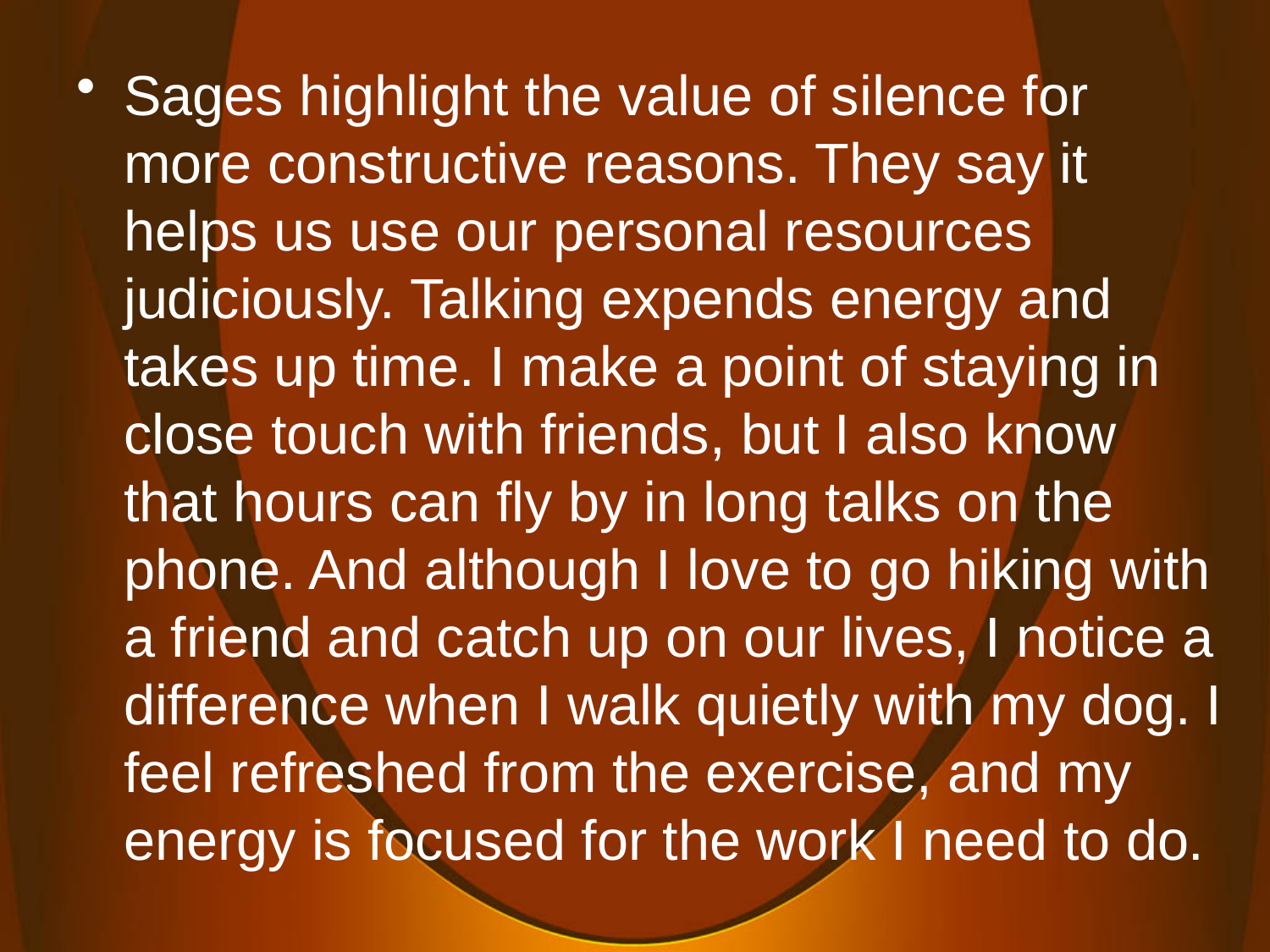

Sages highlight the value of silence for more constructive reasons. They say it helps us use our personal resources judiciously. Talking expends energy and takes up time. I make a point of staying in close touch with friends, but I also know that hours can fly by in long talks on the phone. And although I love to go hiking with a friend and catch up on our lives, I notice a difference when I walk quietly with my dog. I feel refreshed from the exercise, and my energy is focused for the work I need to do.